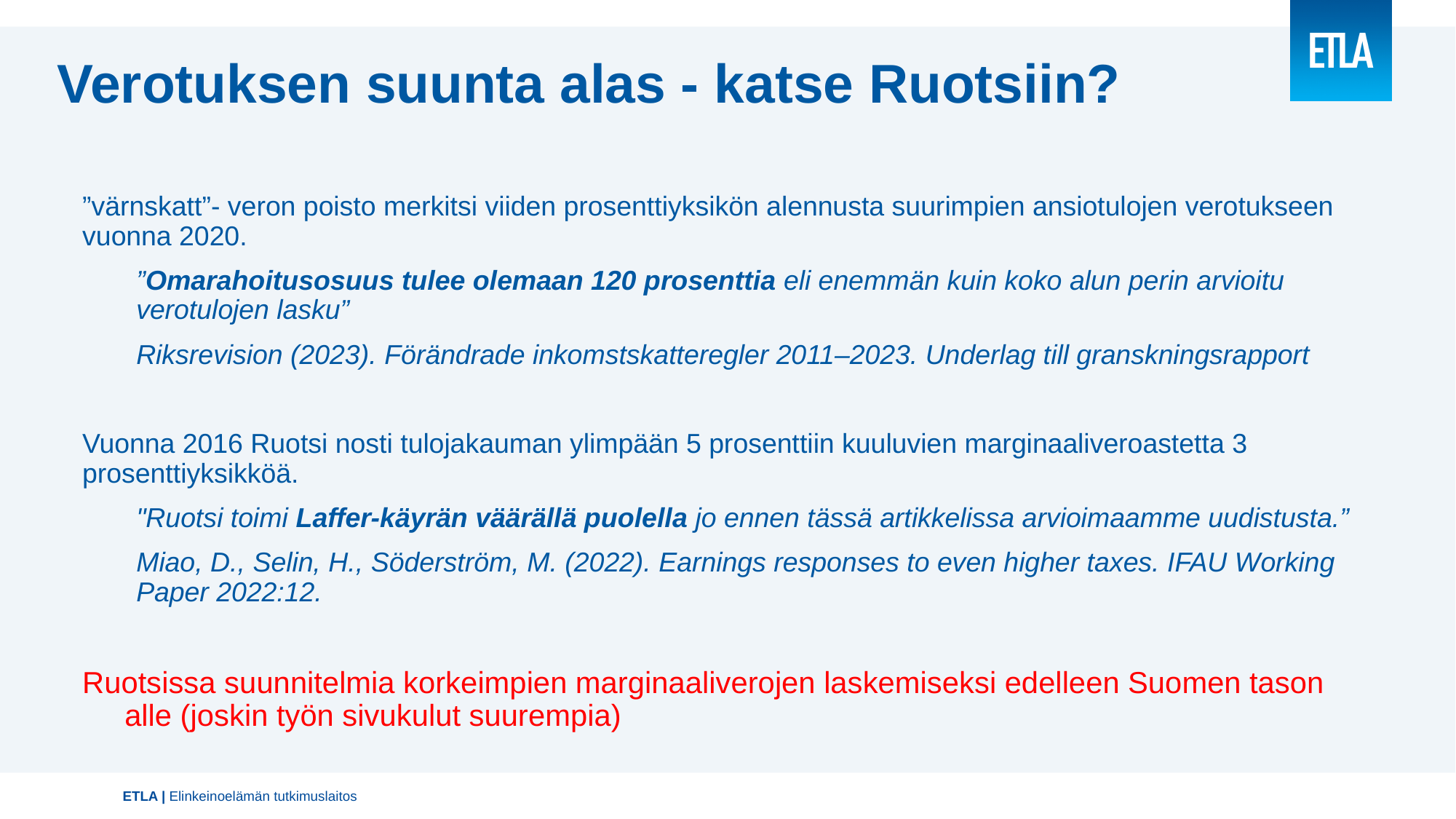

# Verotuksen suunta alas - katse Ruotsiin?
”värnskatt”- veron poisto merkitsi viiden prosenttiyksikön alennusta suurimpien ansiotulojen verotukseen vuonna 2020.
”Omarahoitusosuus tulee olemaan 120 prosenttia eli enemmän kuin koko alun perin arvioitu verotulojen lasku”
Riksrevision (2023). Förändrade inkomstskatteregler 2011–2023. Underlag till granskningsrapport

Vuonna 2016 Ruotsi nosti tulojakauman ylimpään 5 prosenttiin kuuluvien marginaaliveroastetta 3 prosenttiyksikköä.
"Ruotsi toimi Laffer-käyrän väärällä puolella jo ennen tässä artikkelissa arvioimaamme uudistusta.”
Miao, D., Selin, H., Söderström, M. (2022). Earnings responses to even higher taxes. IFAU Working Paper 2022:12.

Ruotsissa suunnitelmia korkeimpien marginaaliverojen laskemiseksi edelleen Suomen tason alle (joskin työn sivukulut suurempia)